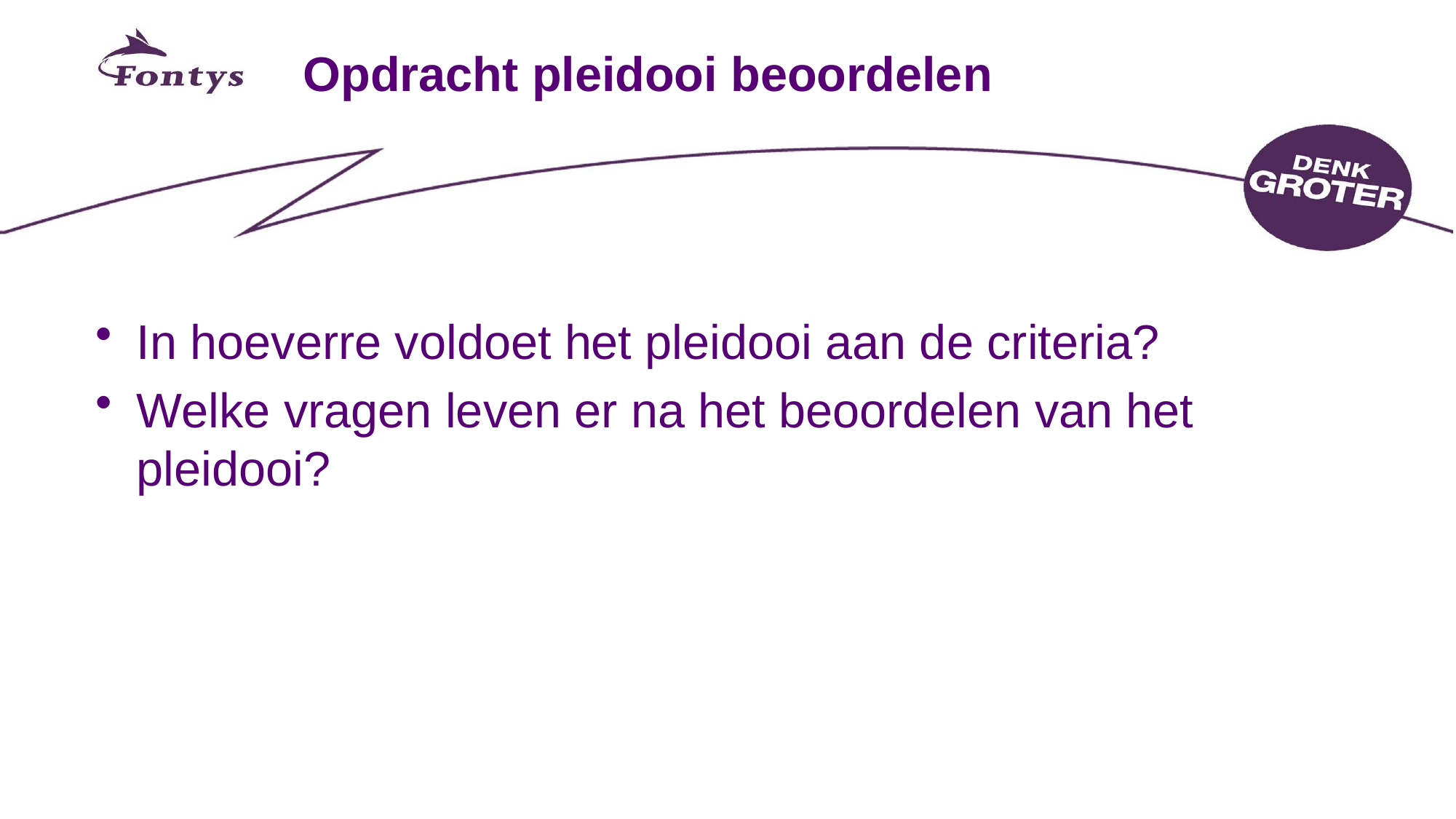

# Opdracht pleidooi beoordelen

In hoeverre voldoet het pleidooi aan de criteria?
Welke vragen leven er na het beoordelen van het pleidooi?